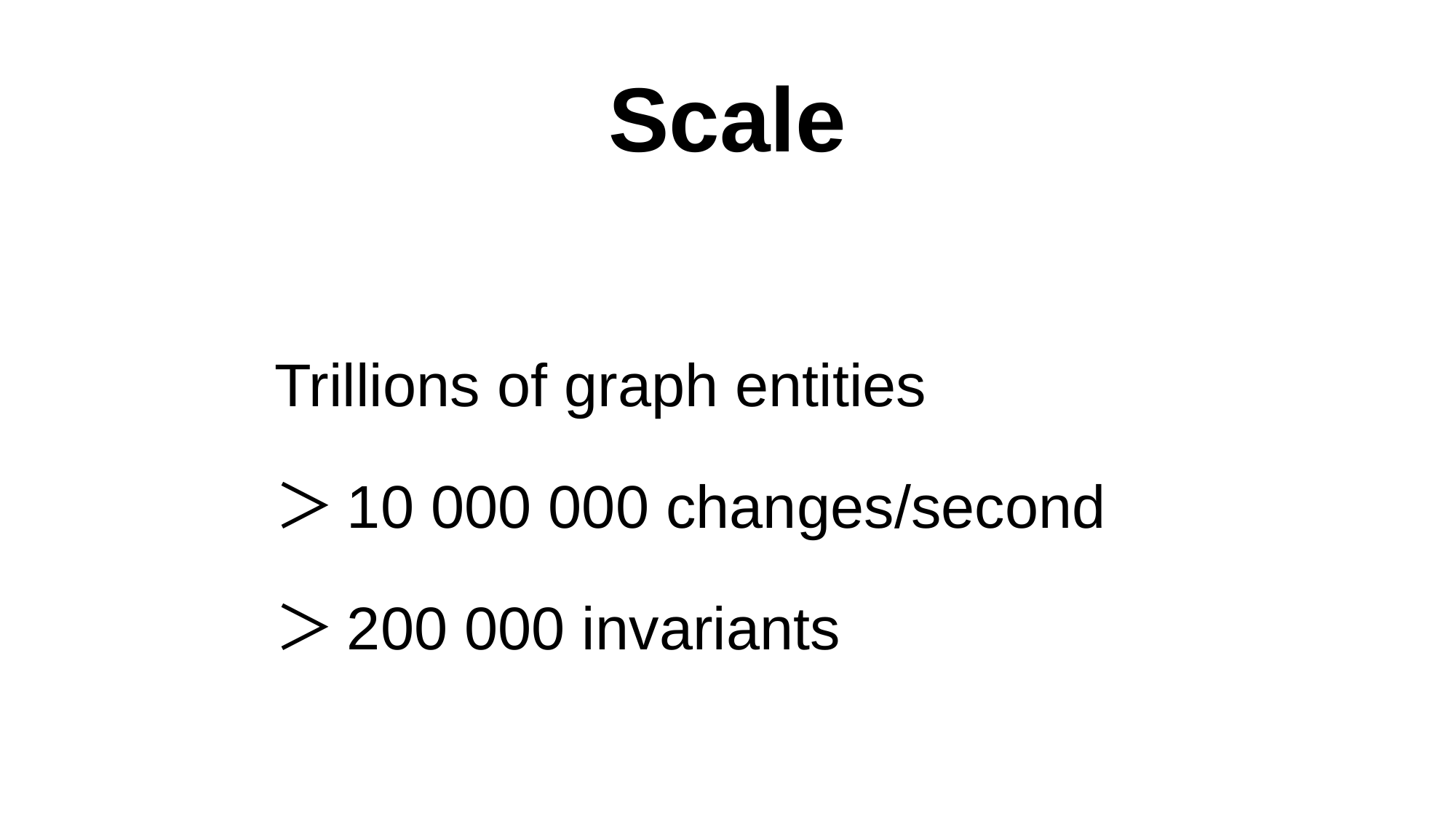

# Scale
Trillions of graph entities
＞10 000 000 changes/second
＞200 000 invariants